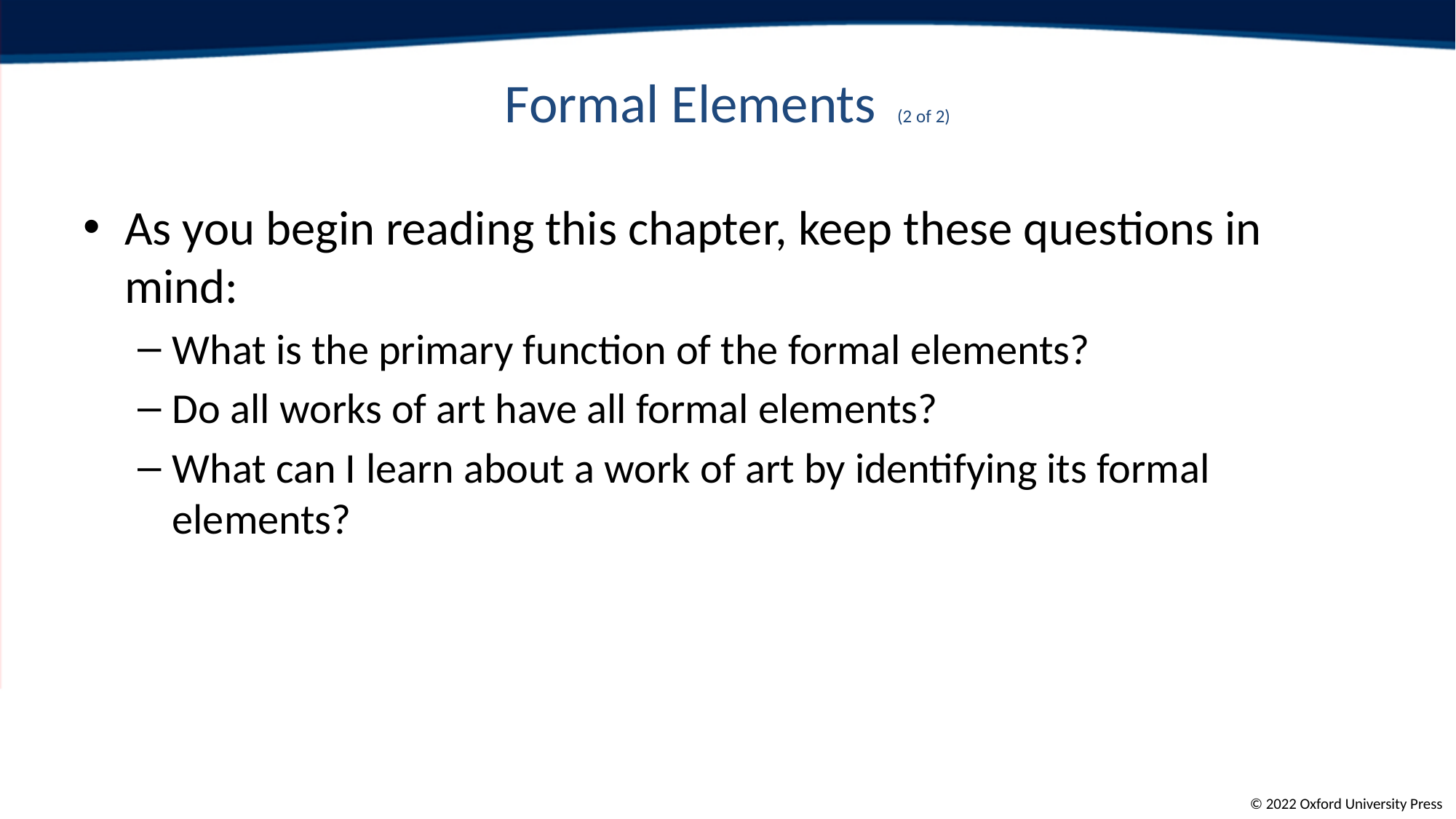

# Formal Elements     (2 of 2)
As you begin reading this chapter, keep these questions in mind:
What is the primary function of the formal elements?
Do all works of art have all formal elements?
What can I learn about a work of art by identifying its formal elements?